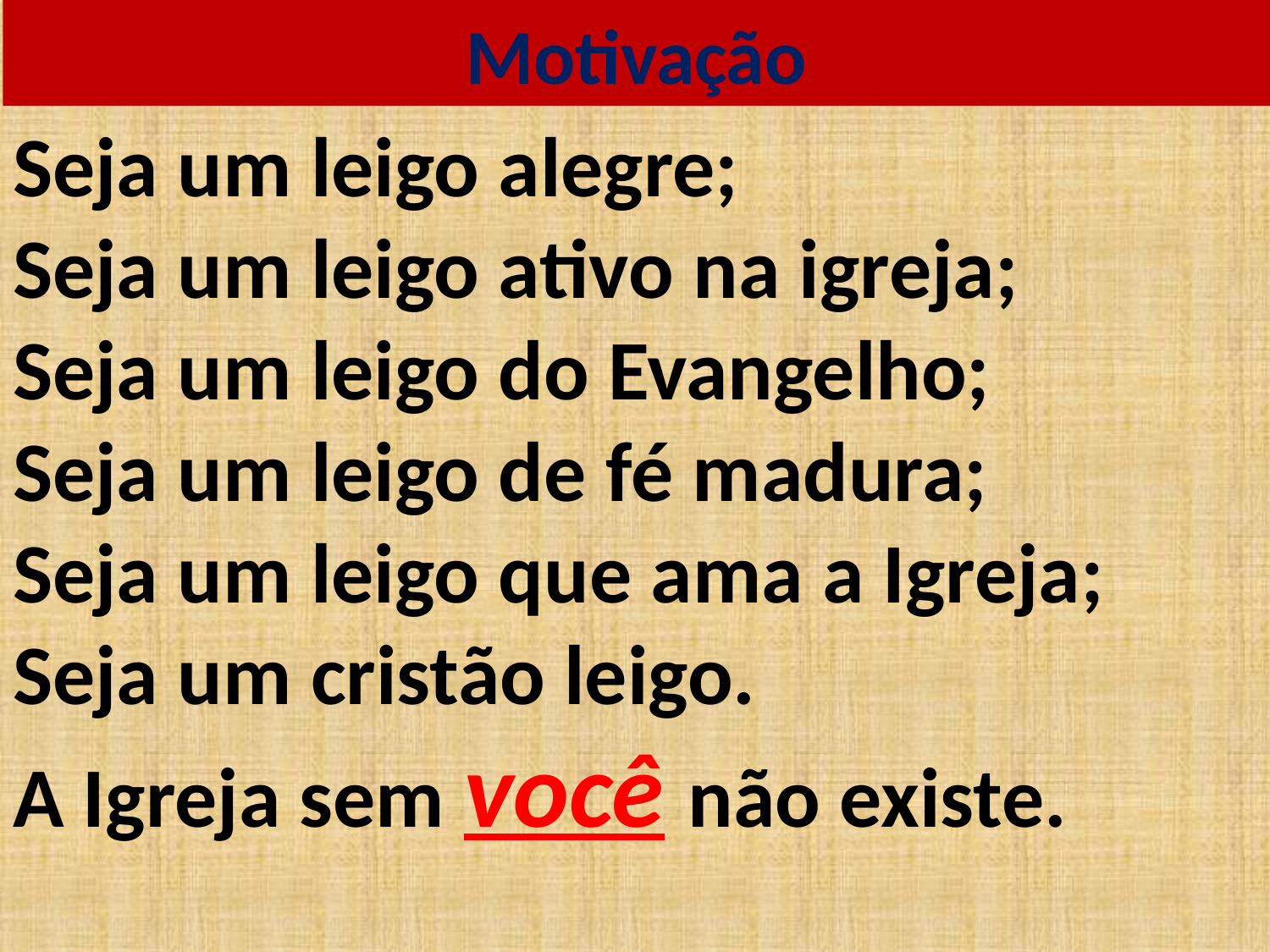

# Motivação
Seja um leigo alegre;
Seja um leigo ativo na igreja;
Seja um leigo do Evangelho;
Seja um leigo de fé madura;
Seja um leigo que ama a Igreja;
Seja um cristão leigo.
A Igreja sem você não existe.